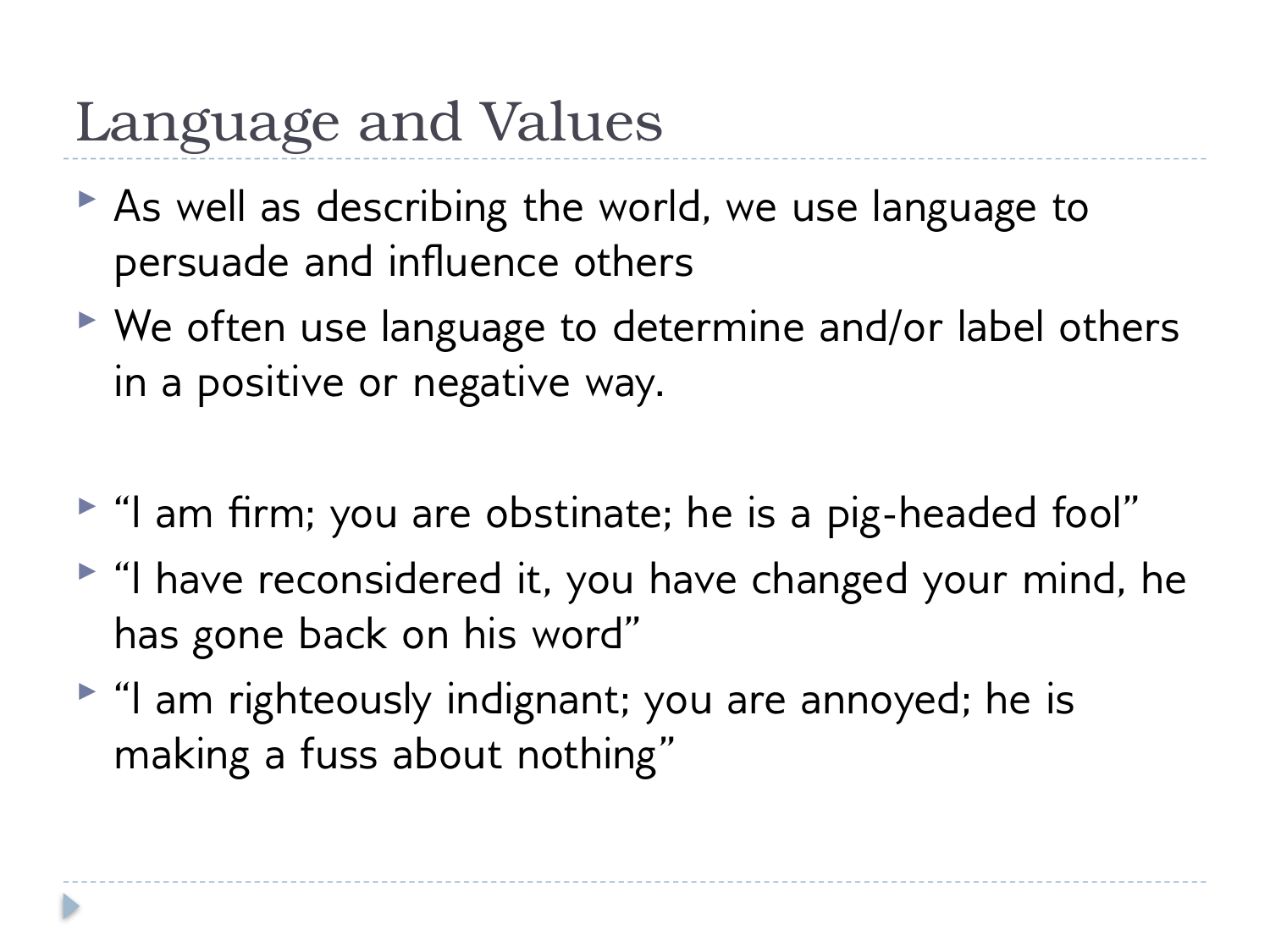

# Language and Values
As well as describing the world, we use language to persuade and influence others
We often use language to determine and/or label others in a positive or negative way.

“I am firm; you are obstinate; he is a pig-headed fool”
“I have reconsidered it, you have changed your mind, he has gone back on his word”
“I am righteously indignant; you are annoyed; he is making a fuss about nothing”